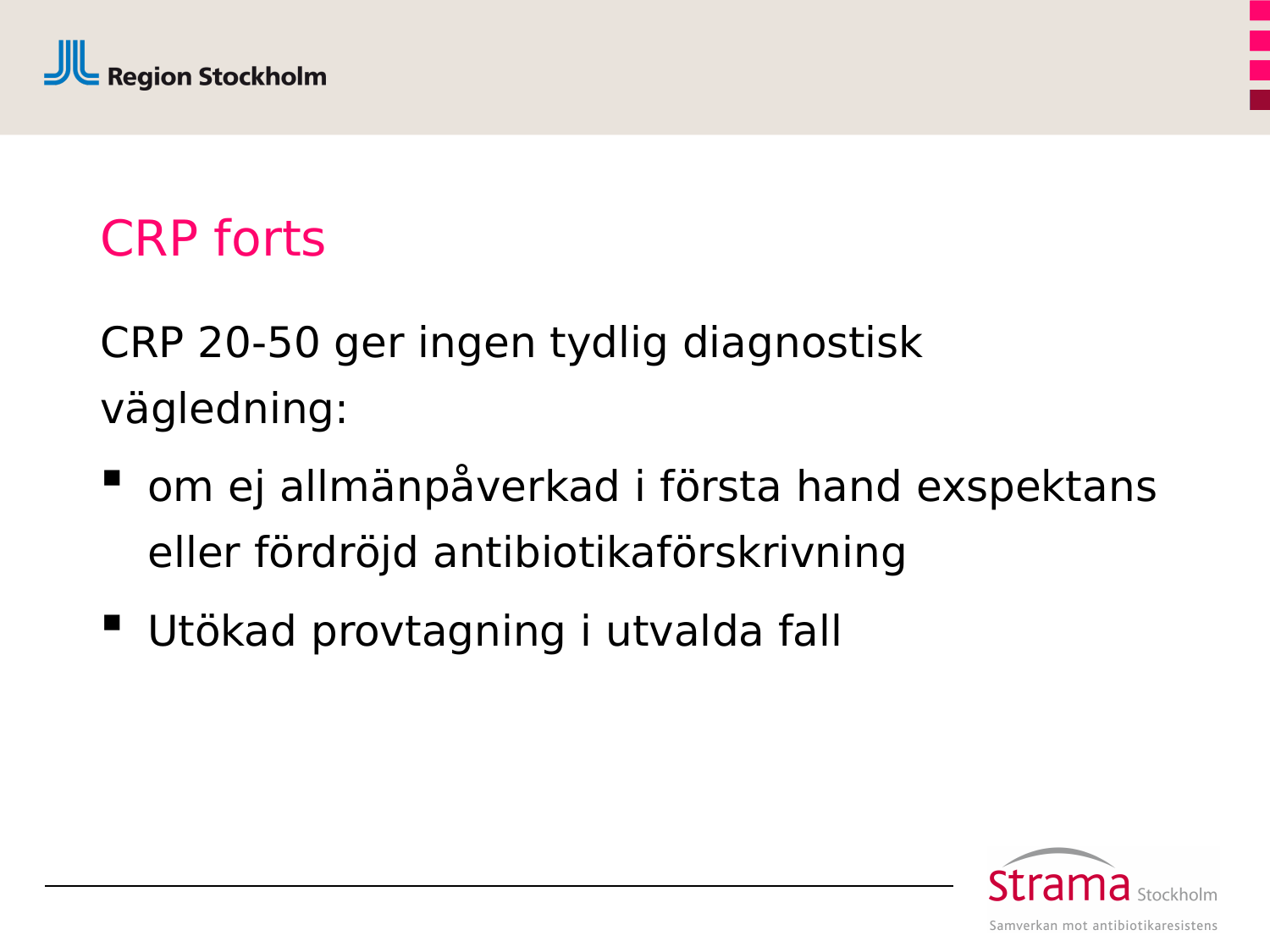

# CRP forts
CRP 20-50 ger ingen tydlig diagnostisk vägledning:
om ej allmänpåverkad i första hand exspektans eller fördröjd antibiotikaförskrivning
Utökad provtagning i utvalda fall